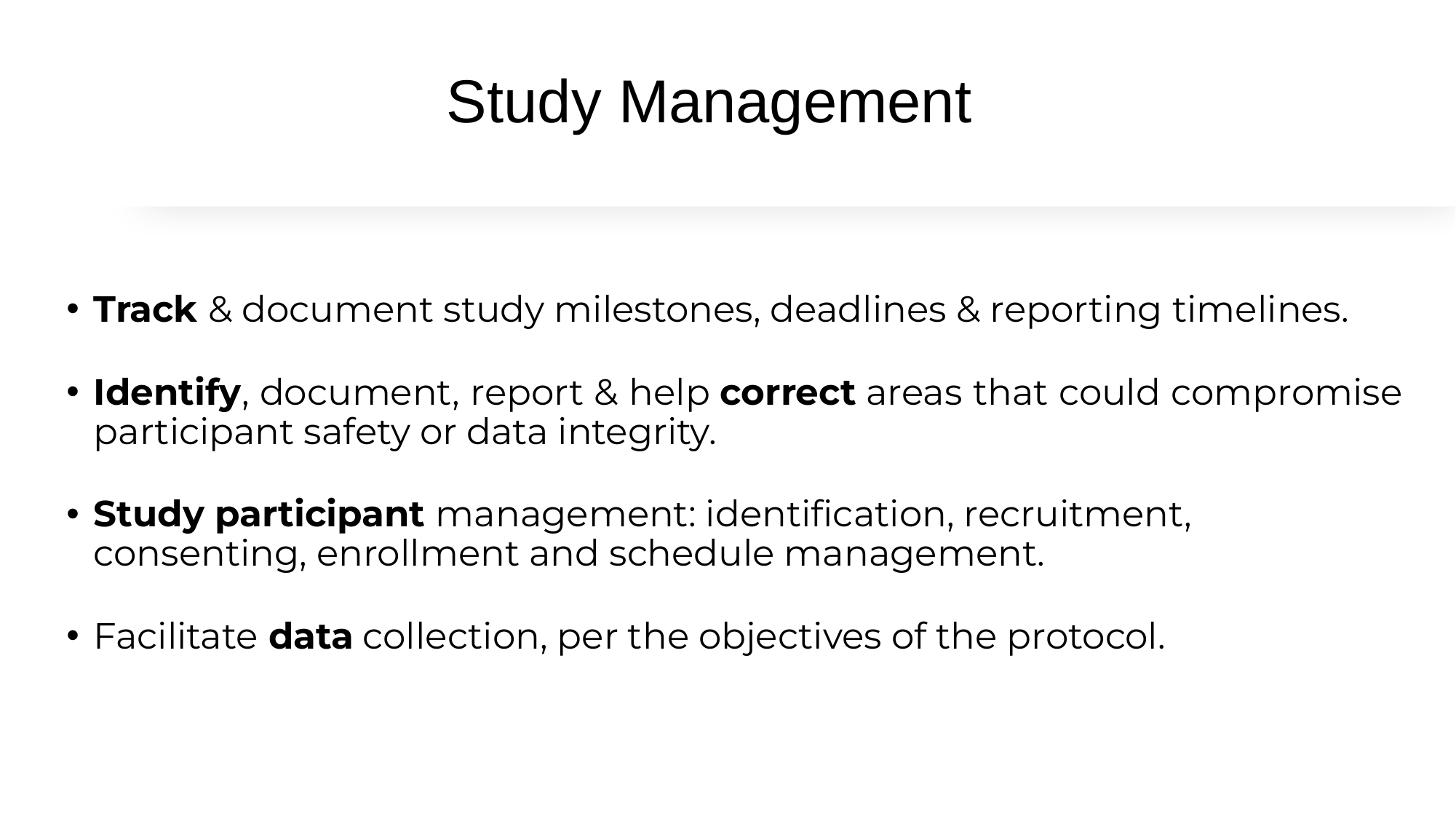

# Study Management
Track & document study milestones, deadlines & reporting timelines.

Identify, document, report & help correct areas that could compromise participant safety or data integrity.

Study participant management: identification, recruitment, consenting, enrollment and schedule management.

Facilitate data collection, per the objectives of the protocol.